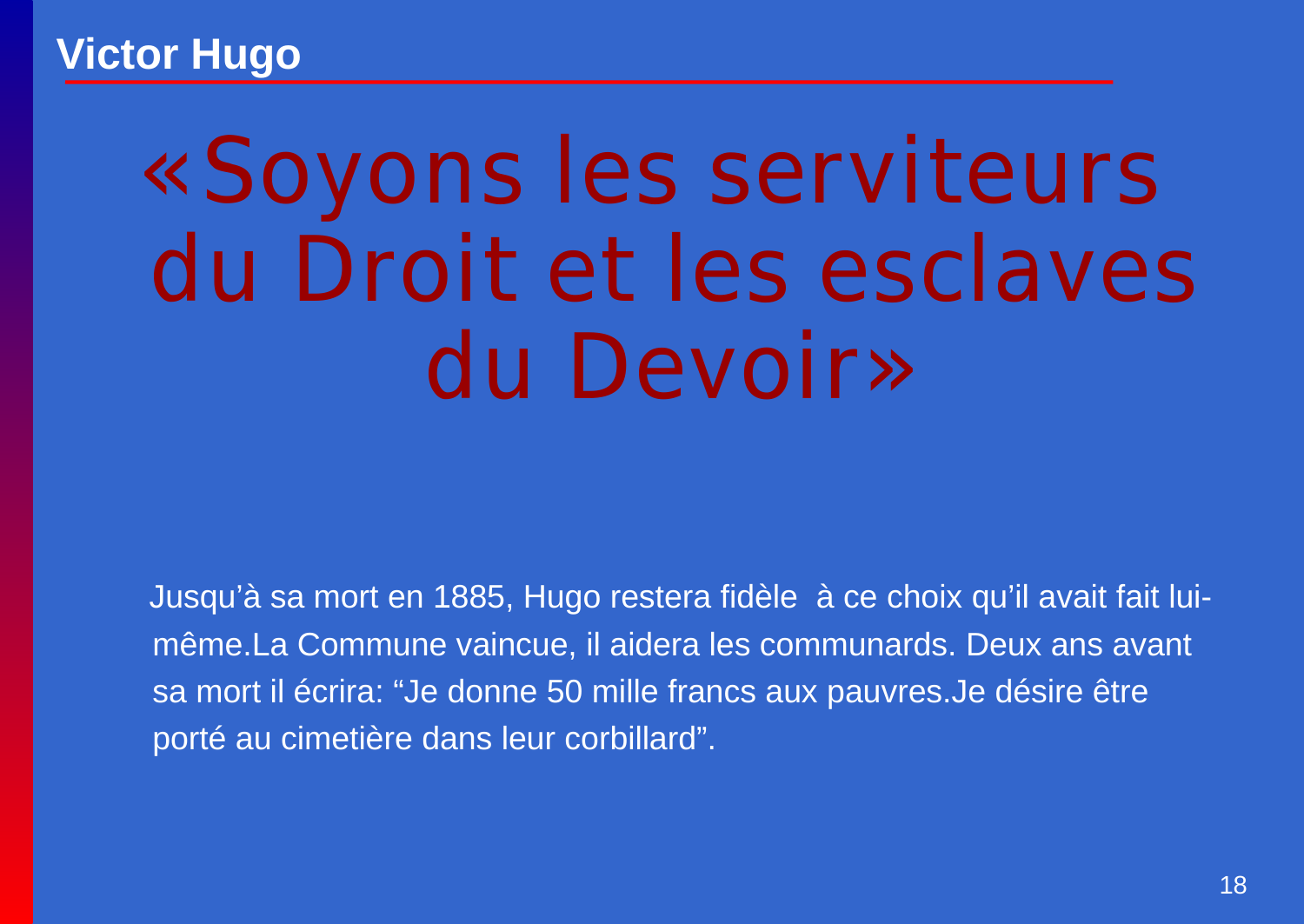

# Victor Hugo

«Soyons les serviteurs du Droit et les esclaves du Devoir»

     Jusqu’à sa mort en 1885, Hugo restera fidèle  à ce choix qu’il avait fait lui-même.La Commune vaincue, il aidera les communards. Deux ans avant sa mort il écrira: “Je donne 50 mille francs aux pauvres.Je désire être porté au cimetière dans leur corbillard”.
18